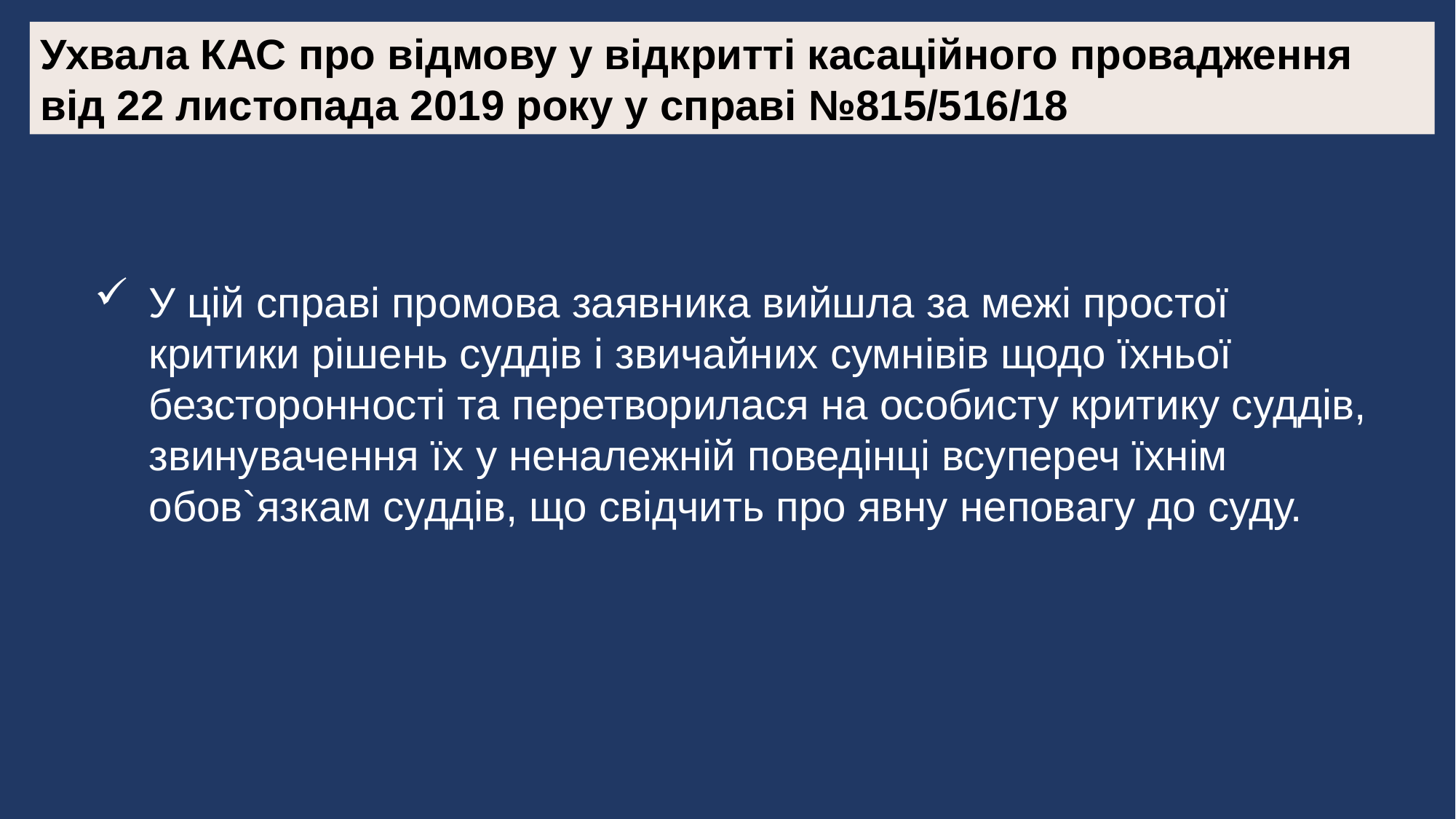

Ухвала КАС про відмову у відкритті касаційного провадження від 22 листопада 2019 року у справі №815/516/18
У цій справі промова заявника вийшла за межі простої критики рішень суддів і звичайних сумнівів щодо їхньої безсторонності та перетворилася на особисту критику суддів, звинувачення їх у неналежній поведінці всупереч їхнім обов`язкам суддів, що свідчить про явну неповагу до суду.